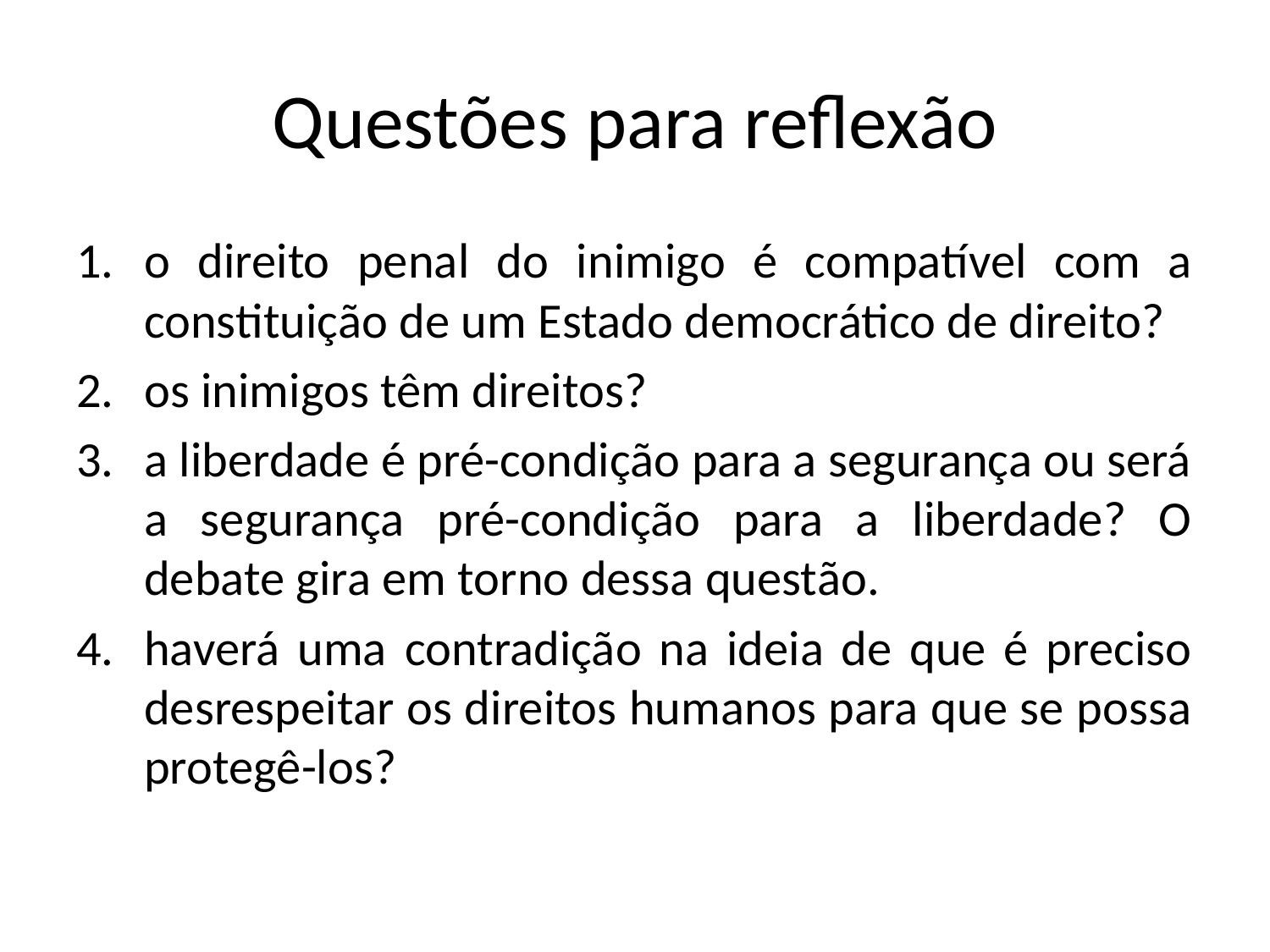

# Questões para reflexão
o direito penal do inimigo é compatível com a constituição de um Estado democrático de direito?
os inimigos têm direitos?
a liberdade é pré-condição para a segurança ou será a segurança pré-condição para a liberdade? O debate gira em torno dessa questão.
haverá uma contradição na ideia de que é preciso desrespeitar os direitos humanos para que se possa protegê-los?